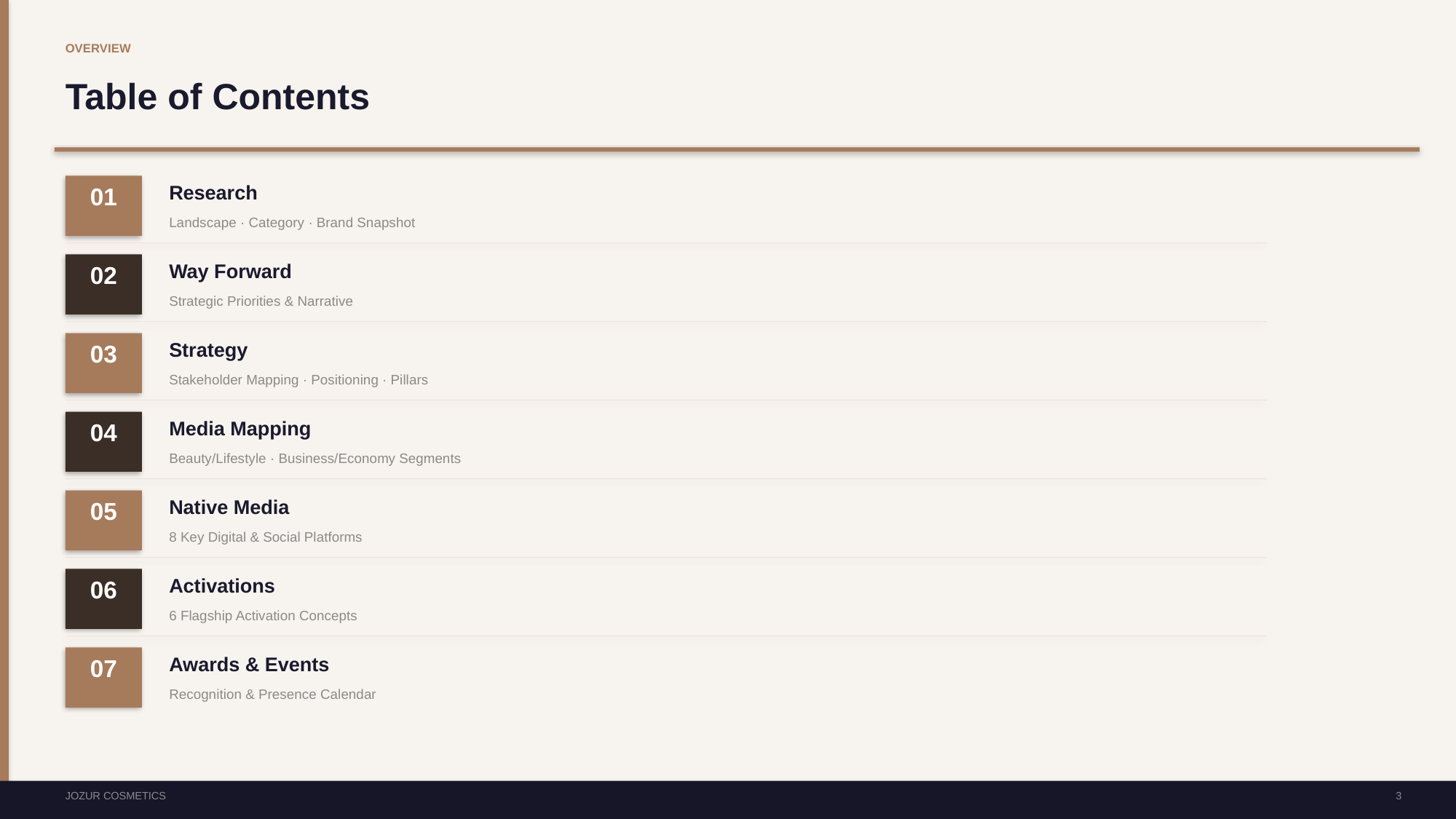

OVERVIEW
Table of Contents

Research

01
Landscape · Category · Brand Snapshot

Way Forward

02
Strategic Priorities & Narrative

Strategy

03
Stakeholder Mapping · Positioning · Pillars

Media Mapping

04
Beauty/Lifestyle · Business/Economy Segments

Native Media

05
8 Key Digital & Social Platforms

Activations

06
6 Flagship Activation Concepts

Awards & Events

07
Recognition & Presence Calendar

JOZUR COSMETICS
3